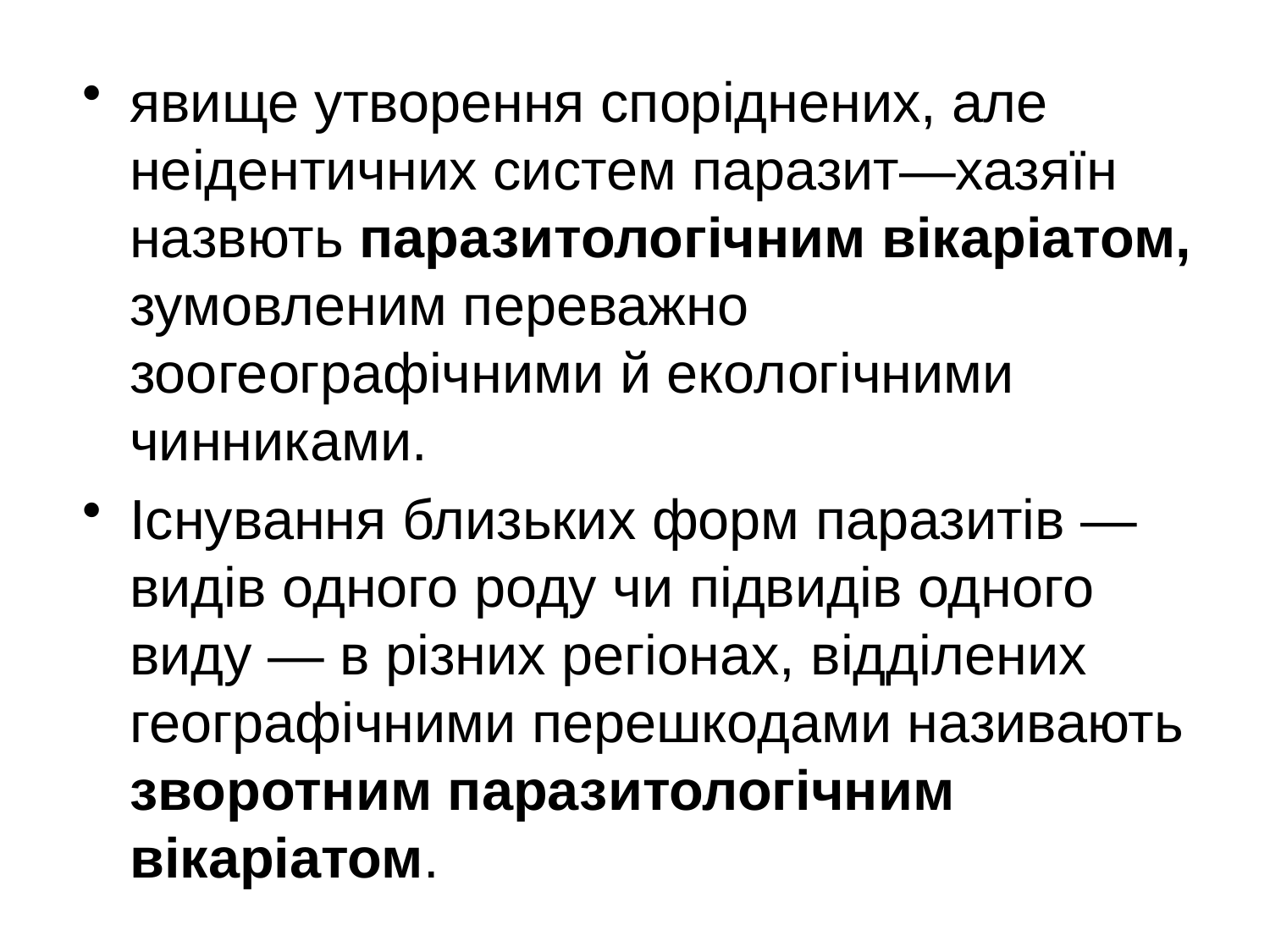

явище утворення споріднених, але неідентичних систем паразит—хазяїн назвють паразитологічним вікаріатом, зумовленим переважно зоогеографічними й екологічними чинниками.
Існування близьких форм паразитів — видів одного роду чи підвидів одного виду — в різних регіонах, відділених географічними перешкодами називають зворотним паразитологічним вікаріатом.